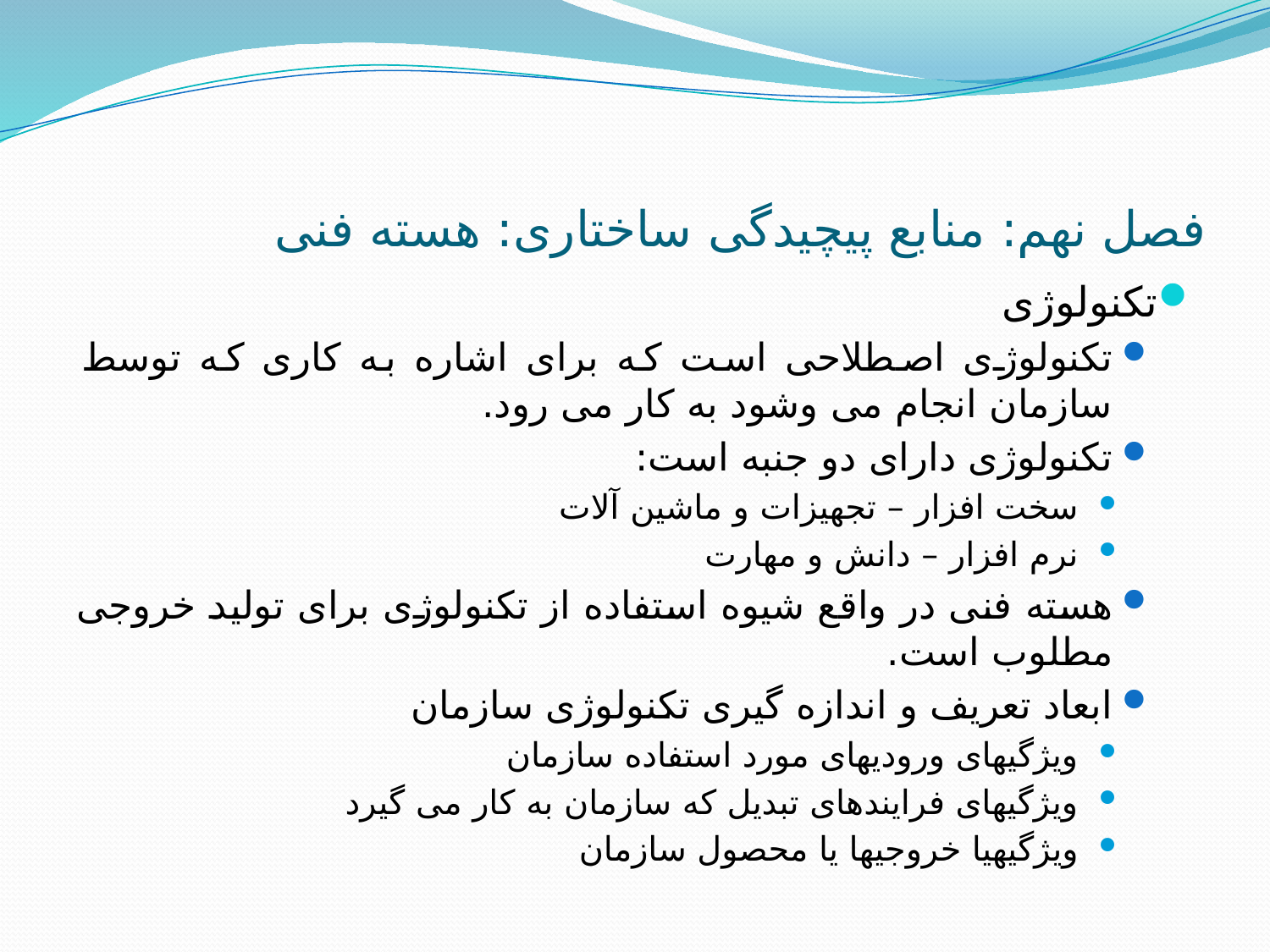

# فصل نهم: منابع پیچیدگی ساختاری: هسته فنی
تکنولوژی
تکنولوژی اصطلاحی است که برای اشاره به کاری که توسط سازمان انجام می وشود به کار می رود.
تکنولوژی دارای دو جنبه است:
سخت افزار – تجهیزات و ماشین آلات
نرم افزار – دانش و مهارت
هسته فنی در واقع شیوه استفاده از تکنولوژی برای تولید خروجی مطلوب است.
ابعاد تعریف و اندازه گیری تکنولوژی سازمان
ویژگیهای ورودیهای مورد استفاده سازمان
ویژگیهای فرایندهای تبدیل که سازمان به کار می گیرد
ویژگیهیا خروجیها یا محصول سازمان